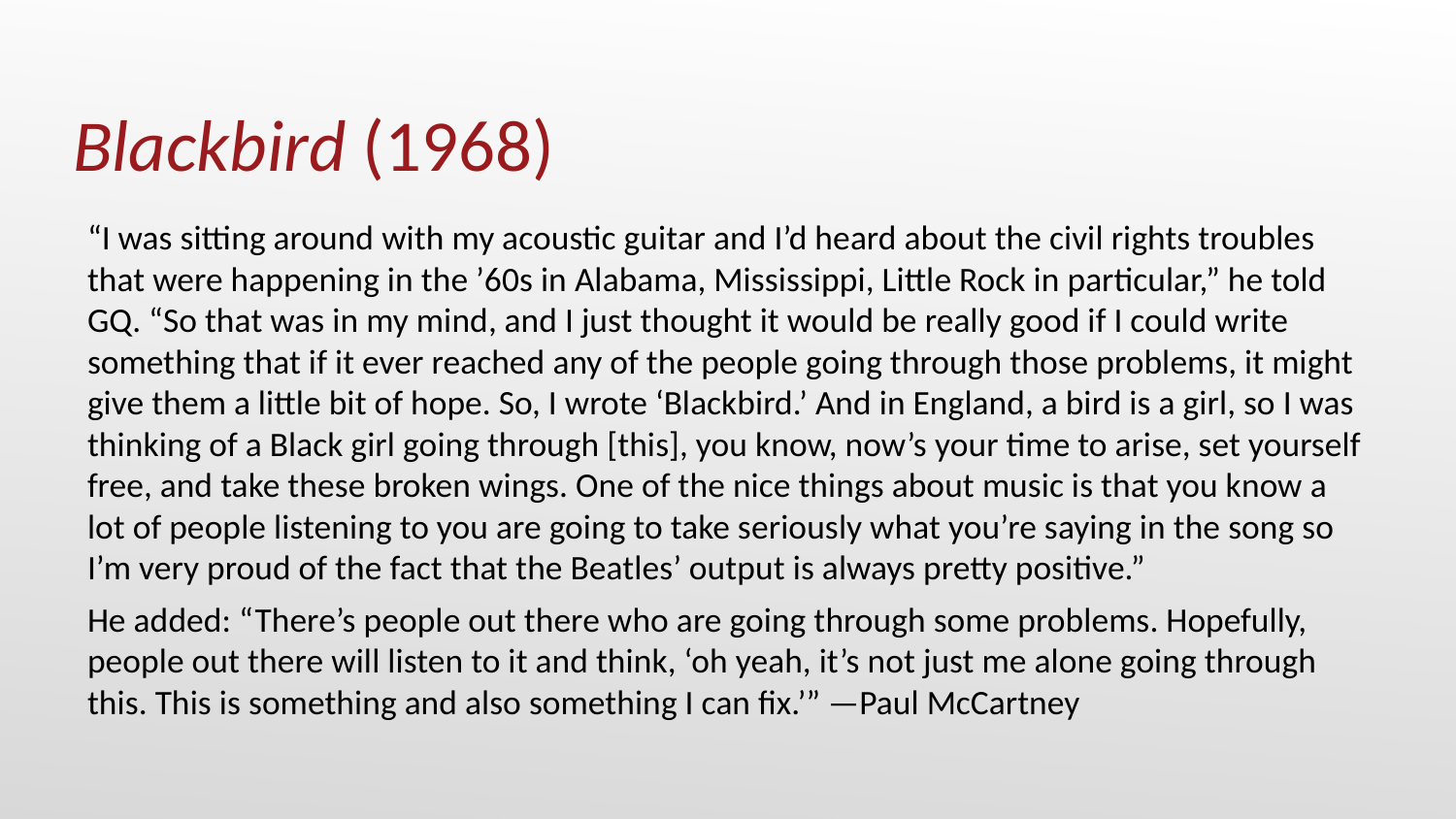

Blackbird (1968)
“I was sitting around with my acoustic guitar and I’d heard about the civil rights troubles that were happening in the ’60s in Alabama, Mississippi, Little Rock in particular,” he told GQ. “So that was in my mind, and I just thought it would be really good if I could write something that if it ever reached any of the people going through those problems, it might give them a little bit of hope. So, I wrote ‘Blackbird.’ And in England, a bird is a girl, so I was thinking of a Black girl going through [this], you know, now’s your time to arise, set yourself free, and take these broken wings. One of the nice things about music is that you know a lot of people listening to you are going to take seriously what you’re saying in the song so I’m very proud of the fact that the Beatles’ output is always pretty positive.”
He added: “There’s people out there who are going through some problems. Hopefully, people out there will listen to it and think, ‘oh yeah, it’s not just me alone going through this. This is something and also something I can fix.’” —Paul McCartney